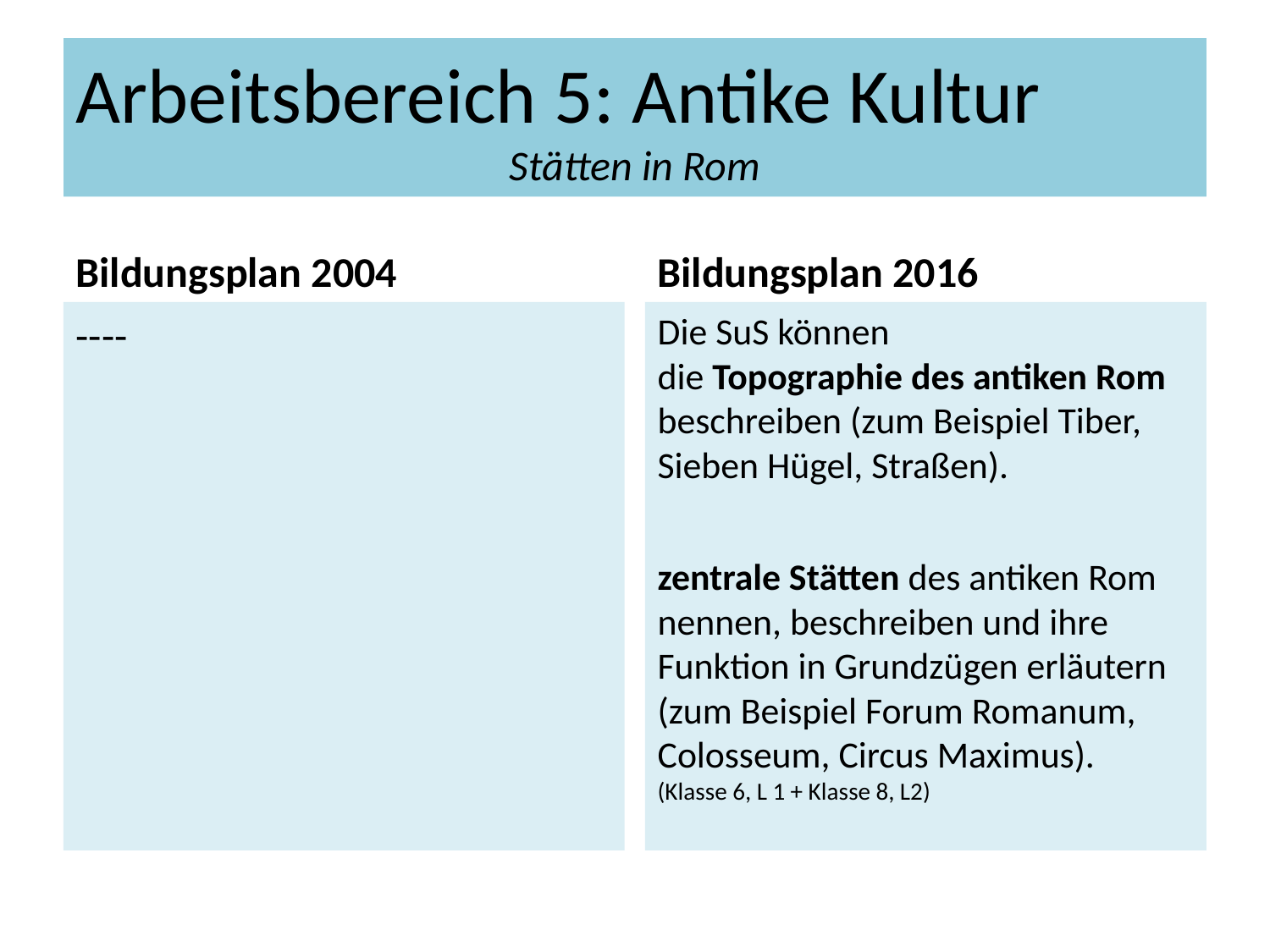

Arbeitsbereich 5: Antike Kultur
Stätten in Rom
Bildungsplan 2004
Bildungsplan 2016
----
Die SuS können
die Topographie des antiken Rom beschreiben (zum Beispiel Tiber, Sieben Hügel, Straßen).

zentrale Stätten des antiken Rom nennen, beschreiben und ihre Funktion in Grundzügen erläutern (zum Beispiel Forum Romanum, Colosseum, Circus Maximus).
(Klasse 6, L 1 + Klasse 8, L2)